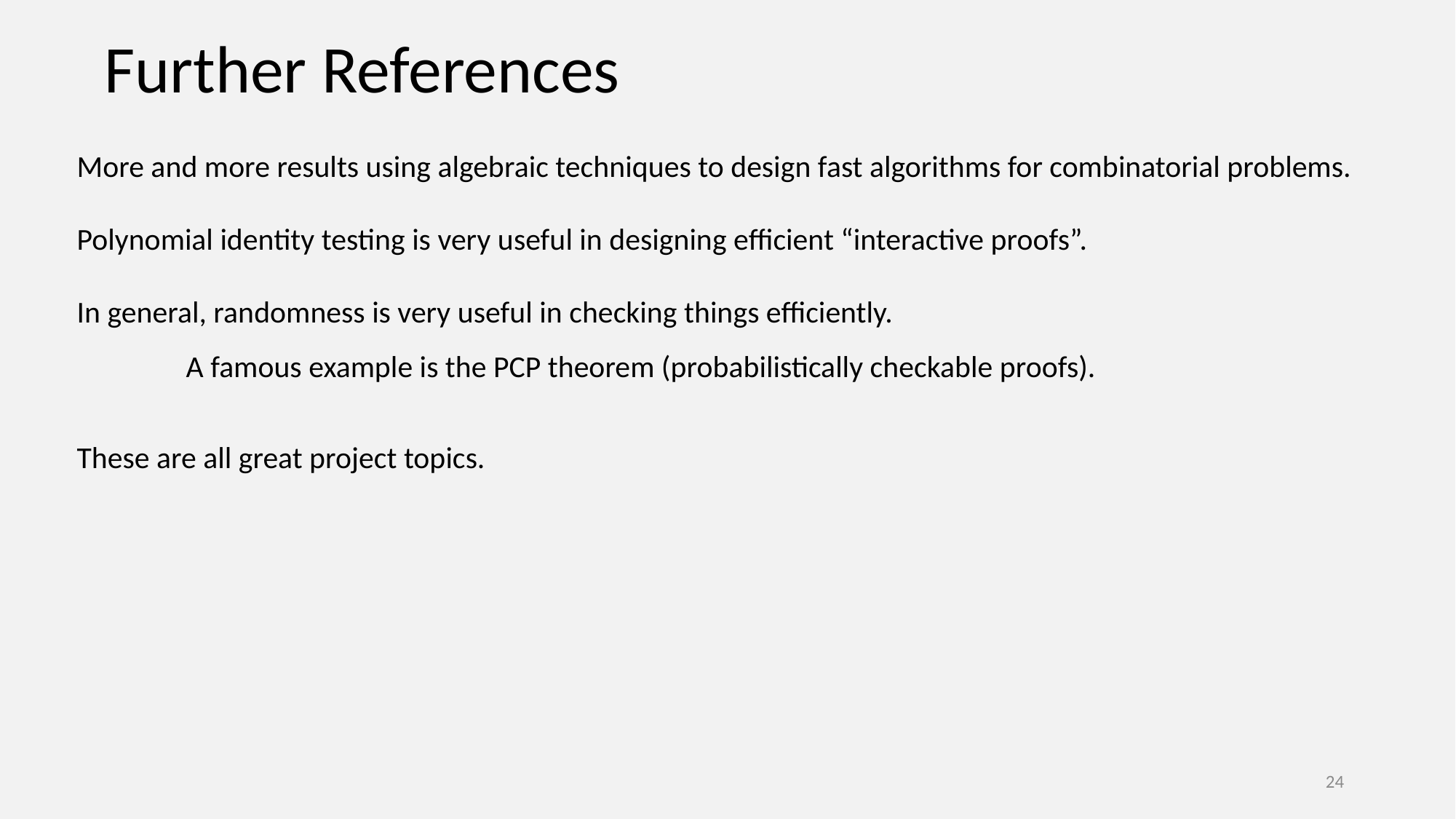

# Further References
More and more results using algebraic techniques to design fast algorithms for combinatorial problems.

Polynomial identity testing is very useful in designing efficient “interactive proofs”.

In general, randomness is very useful in checking things efficiently.
	A famous example is the PCP theorem (probabilistically checkable proofs).

These are all great project topics.
24